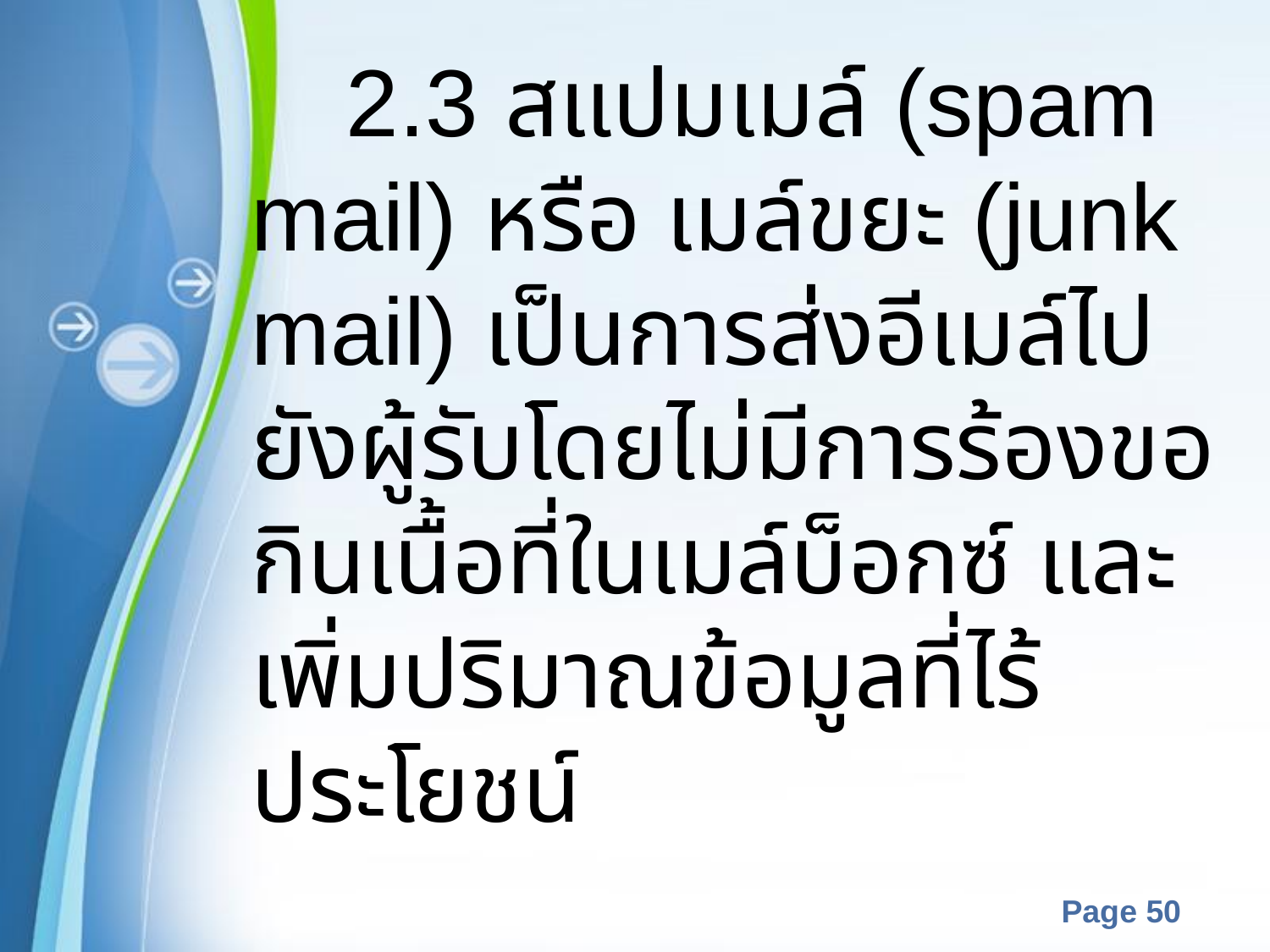

2.3 สแปมเมล์ (spam mail) หรือ เมล์ขยะ (junk mail) เป็นการส่งอีเมล์ไปยังผู้รับโดยไม่มีการร้องขอ กินเนื้อที่ในเมล์บ็อกซ์ และเพิ่มปริมาณข้อมูลที่ไร้ประโยชน์